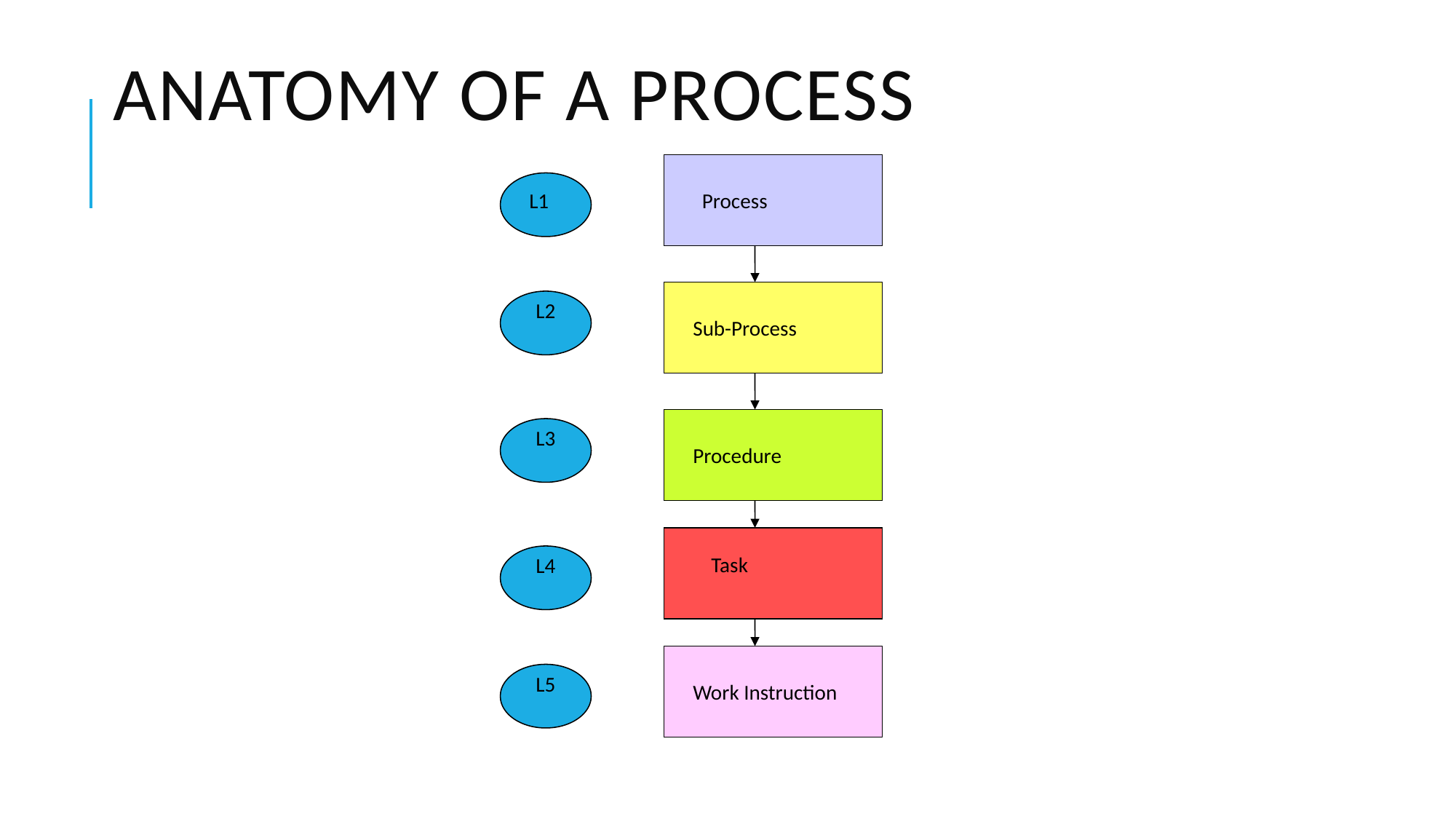

# Anatomy of a process

L1
Process

L2

Sub-Process

L3

Procedure

L4

Task

L5

Work Instruction